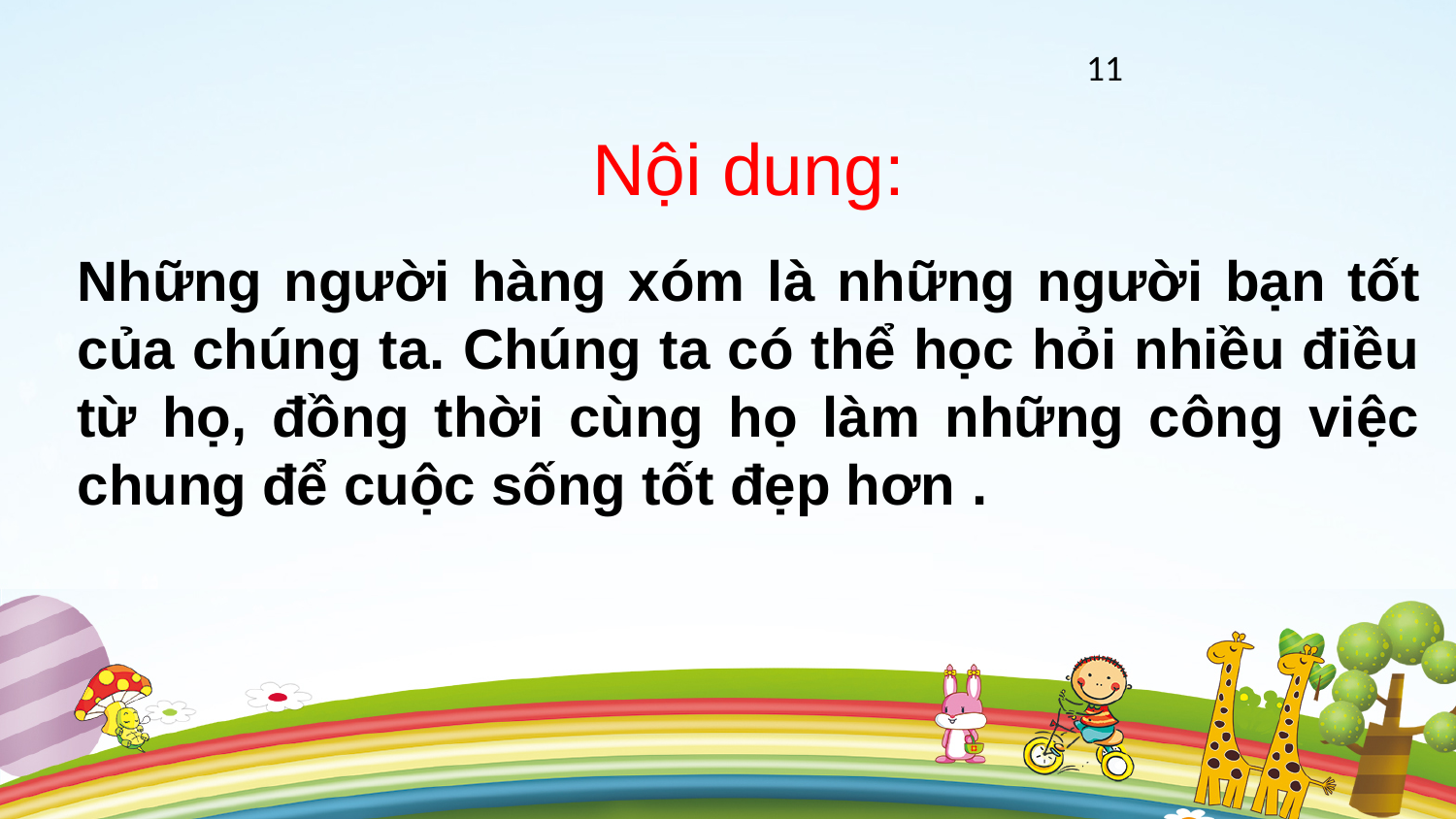

11
Nội dung:
Những người hàng xóm là những người bạn tốt của chúng ta. Chúng ta có thể học hỏi nhiều điều từ họ, đồng thời cùng họ làm những công việc chung để cuộc sống tốt đẹp hơn .